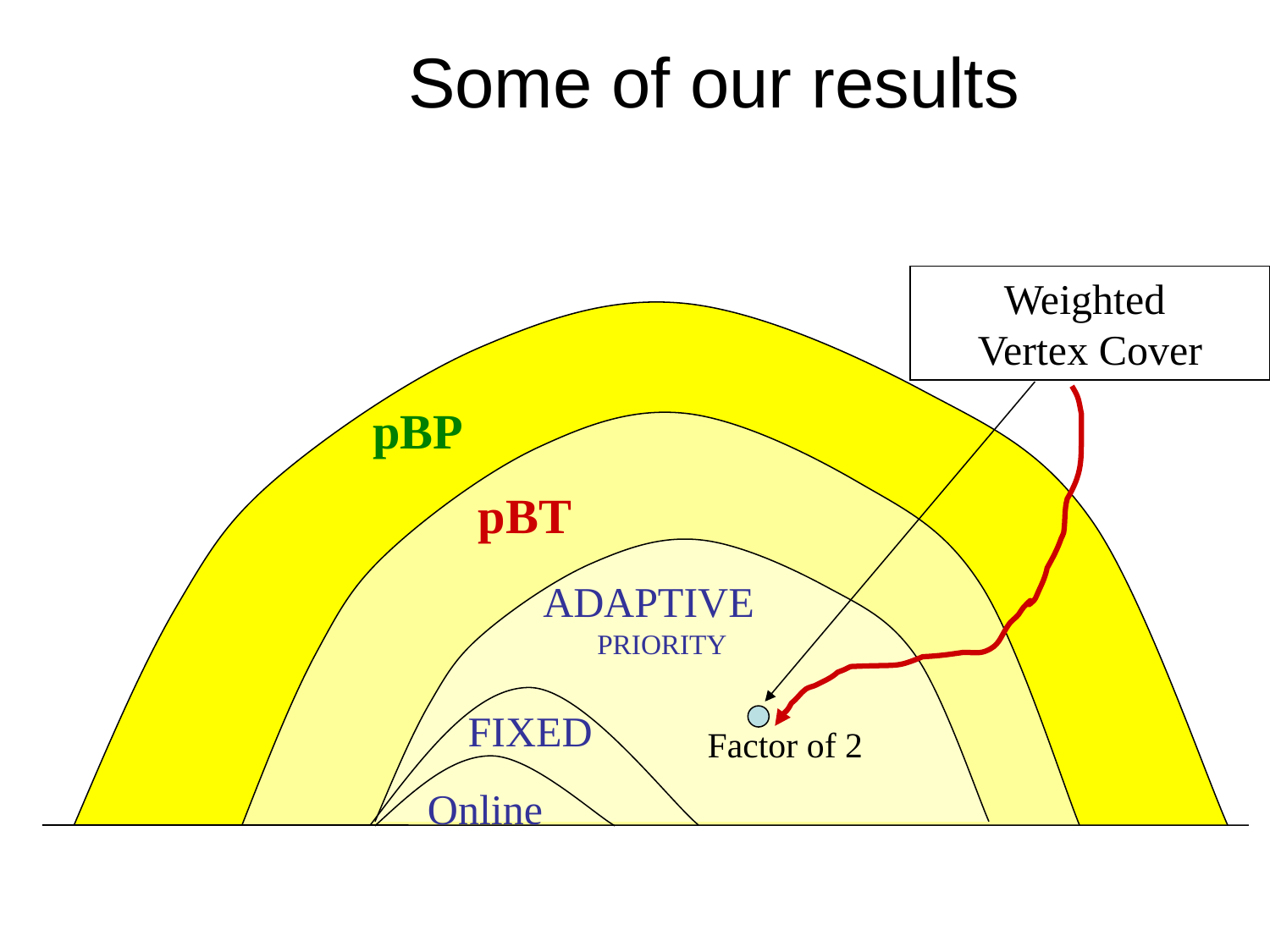

# Some of our results
Weighted
Vertex Cover

Factor of 2

pBP

pBT

ADAPTIVE
PRIORITY

FIXED
PRIORITY

Online